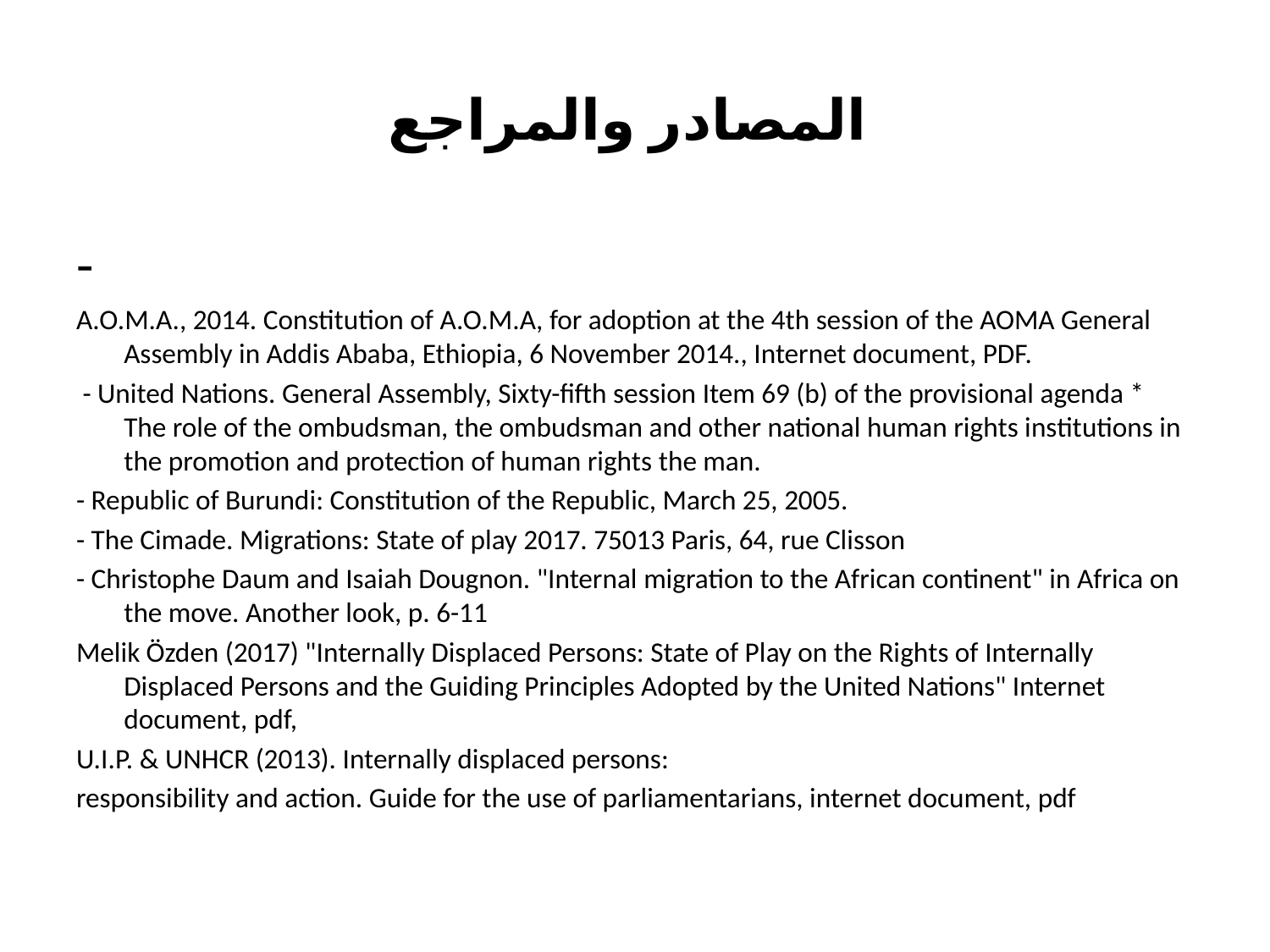

# المصادر والمراجع
-
A.O.M.A., 2014. Constitution of A.O.M.A, for adoption at the 4th session of the AOMA General Assembly in Addis Ababa, Ethiopia, 6 November 2014., Internet document, PDF.
 - United Nations. General Assembly, Sixty-fifth session Item 69 (b) of the provisional agenda * The role of the ombudsman, the ombudsman and other national human rights institutions in the promotion and protection of human rights the man.
- Republic of Burundi: Constitution of the Republic, March 25, 2005.
- The Cimade. Migrations: State of play 2017. 75013 Paris, 64, rue Clisson
- Christophe Daum and Isaiah Dougnon. "Internal migration to the African continent" in Africa on the move. Another look, p. 6-11
Melik Özden (2017) "Internally Displaced Persons: State of Play on the Rights of Internally Displaced Persons and the Guiding Principles Adopted by the United Nations" Internet document, pdf,
U.I.P. & UNHCR (2013). Internally displaced persons:
responsibility and action. Guide for the use of parliamentarians, internet document, pdf